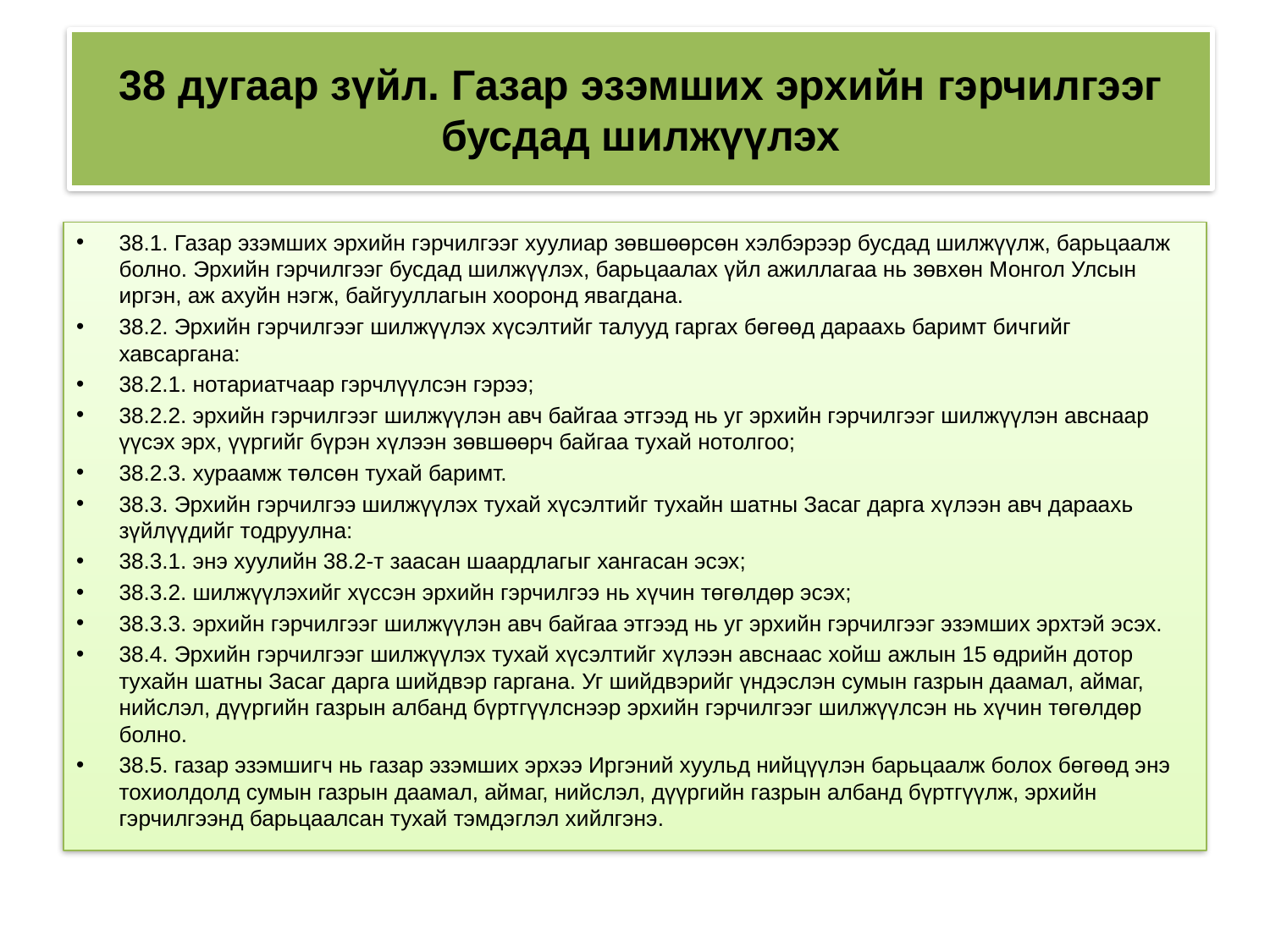

# 38 дугаар зүйл. Газар эзэмших эрхийн гэрчилгээг бусдад шилжүүлэх
38.1. Газар эзэмших эрхийн гэрчилгээг хуулиар зөвшөөрсөн хэлбэрээр бусдад шилжүүлж, барьцаалж болно. Эрхийн гэрчилгээг бусдад шилжүүлэх, барьцаалах үйл ажиллагаа нь зөвхөн Монгол Улсын иргэн, аж ахуйн нэгж, байгууллагын хооронд явагдана.
38.2. Эрхийн гэрчилгээг шилжүүлэх хүсэлтийг талууд гаргах бөгөөд дараахь баримт бичгийг хавсаргана:
38.2.1. нотариатчаар гэрчлүүлсэн гэрээ;
38.2.2. эрхийн гэрчилгээг шилжүүлэн авч байгаа этгээд нь уг эрхийн гэрчилгээг шилжүүлэн авснаар үүсэх эрх, үүргийг бүрэн хүлээн зөвшөөрч байгаа тухай нотолгоо;
38.2.3. хураамж төлсөн тухай баримт.
38.3. Эрхийн гэрчилгээ шилжүүлэх тухай хүсэлтийг тухайн шатны Засаг дарга хүлээн авч дараахь зүйлүүдийг тодруулна:
38.3.1. энэ хуулийн 38.2-т заасан шаардлагыг хангасан эсэх;
38.3.2. шилжүүлэхийг хүссэн эрхийн гэрчилгээ нь хүчин төгөлдөр эсэх;
38.3.3. эрхийн гэрчилгээг шилжүүлэн авч байгаа этгээд нь уг эрхийн гэрчилгээг эзэмших эрхтэй эсэх.
38.4. Эрхийн гэрчилгээг шилжүүлэх тухай хүсэлтийг хүлээн авснаас хойш ажлын 15 өдрийн дотор тухайн шатны Засаг дарга шийдвэр гаргана. Уг шийдвэрийг үндэслэн сумын газрын даамал, аймаг, нийслэл, дүүргийн газрын албанд бүртгүүлснээр эрхийн гэрчилгээг шилжүүлсэн нь хүчин төгөлдөр болно.
38.5. газар эзэмшигч нь газар эзэмших эрхээ Иргэний хуульд нийцүүлэн барьцаалж болох бөгөөд энэ тохиолдолд сумын газрын даамал, аймаг, нийслэл, дүүргийн газрын албанд бүртгүүлж, эрхийн гэрчилгээнд барьцаалсан тухай тэмдэглэл хийлгэнэ.